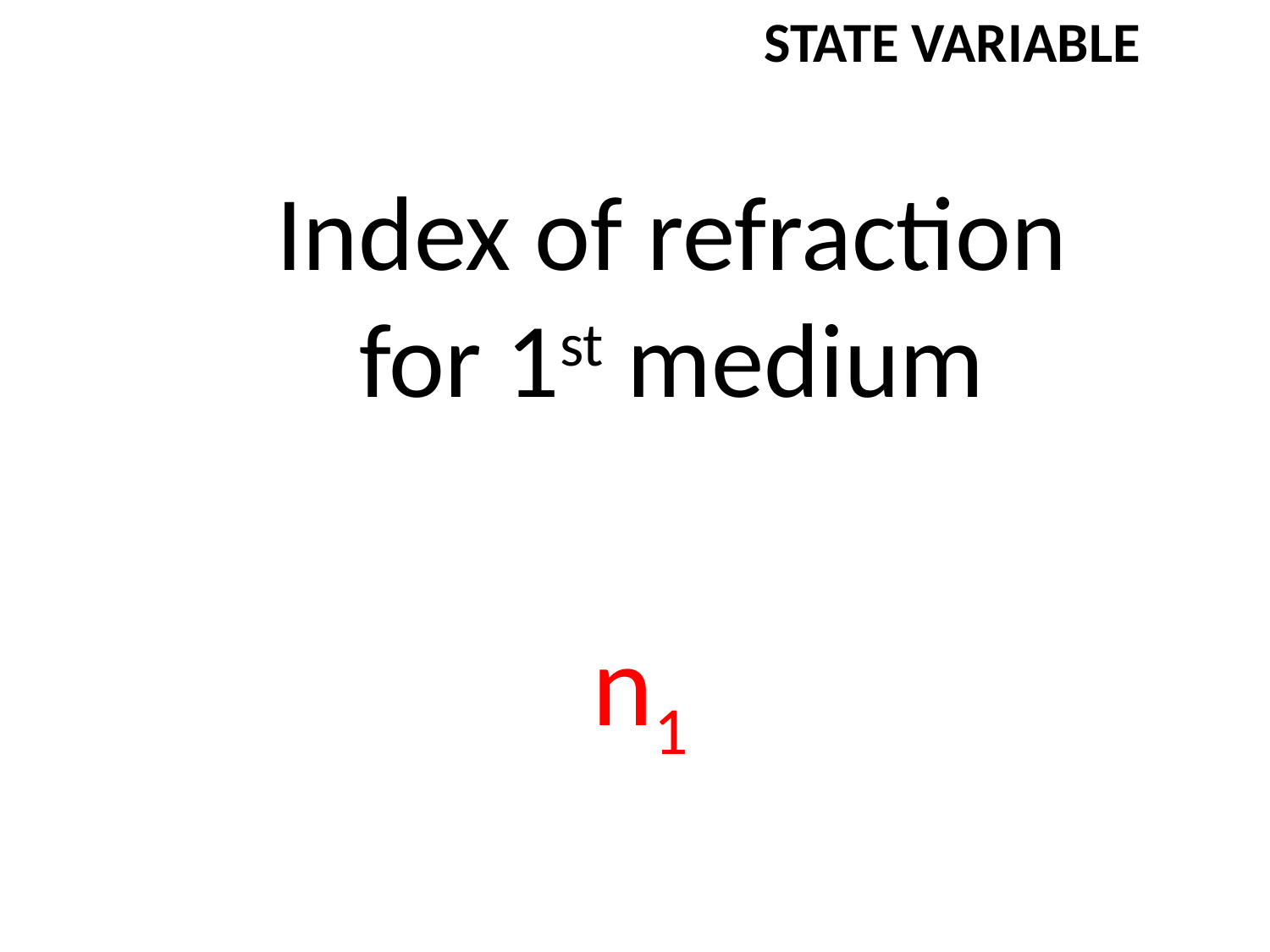

STATE VARIABLE
Index of refraction for 1st medium
n1